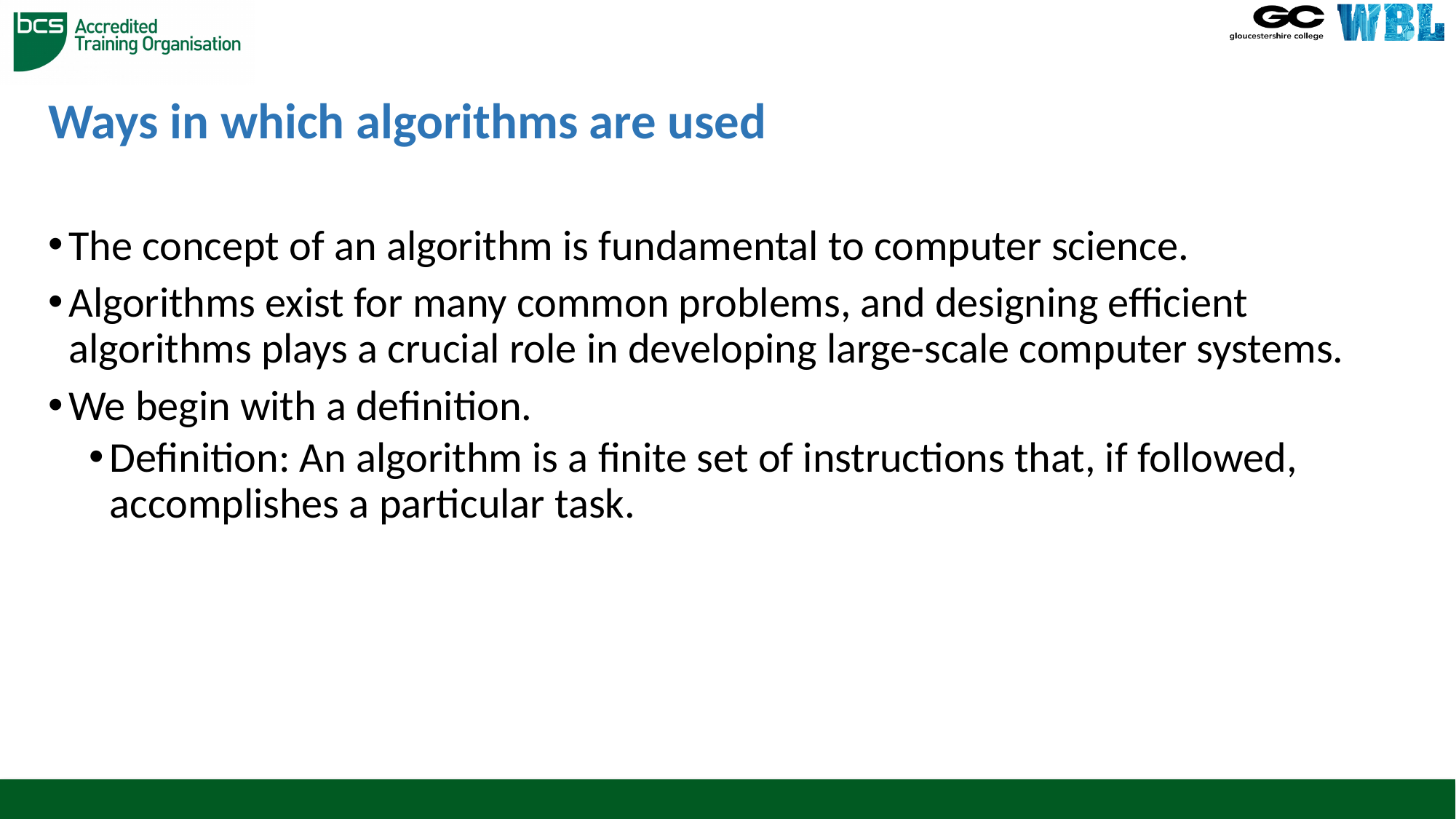

# Ways in which algorithms are used
The concept of an algorithm is fundamental to computer science.
Algorithms exist for many common problems, and designing efficient algorithms plays a crucial role in developing large-scale computer systems.
We begin with a definition.
Definition: An algorithm is a finite set of instructions that, if followed, accomplishes a particular task.